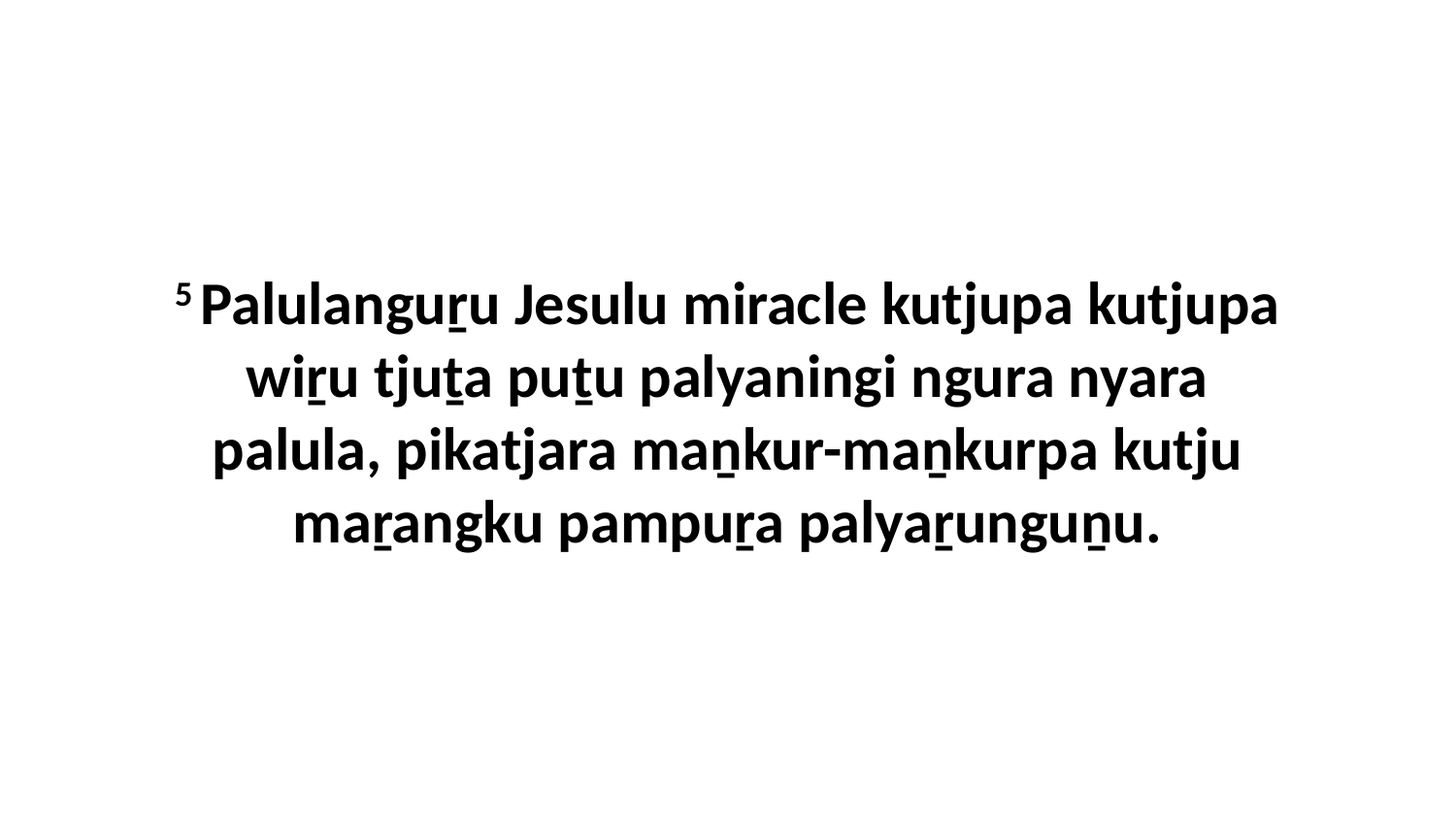

5 Palulanguṟu Jesulu miracle kutjupa kutjupa wiṟu tjuṯa puṯu palyaningi ngura nyara palula, pikatjara maṉkur-maṉkurpa kutju maṟangku pampuṟa palyaṟunguṉu.